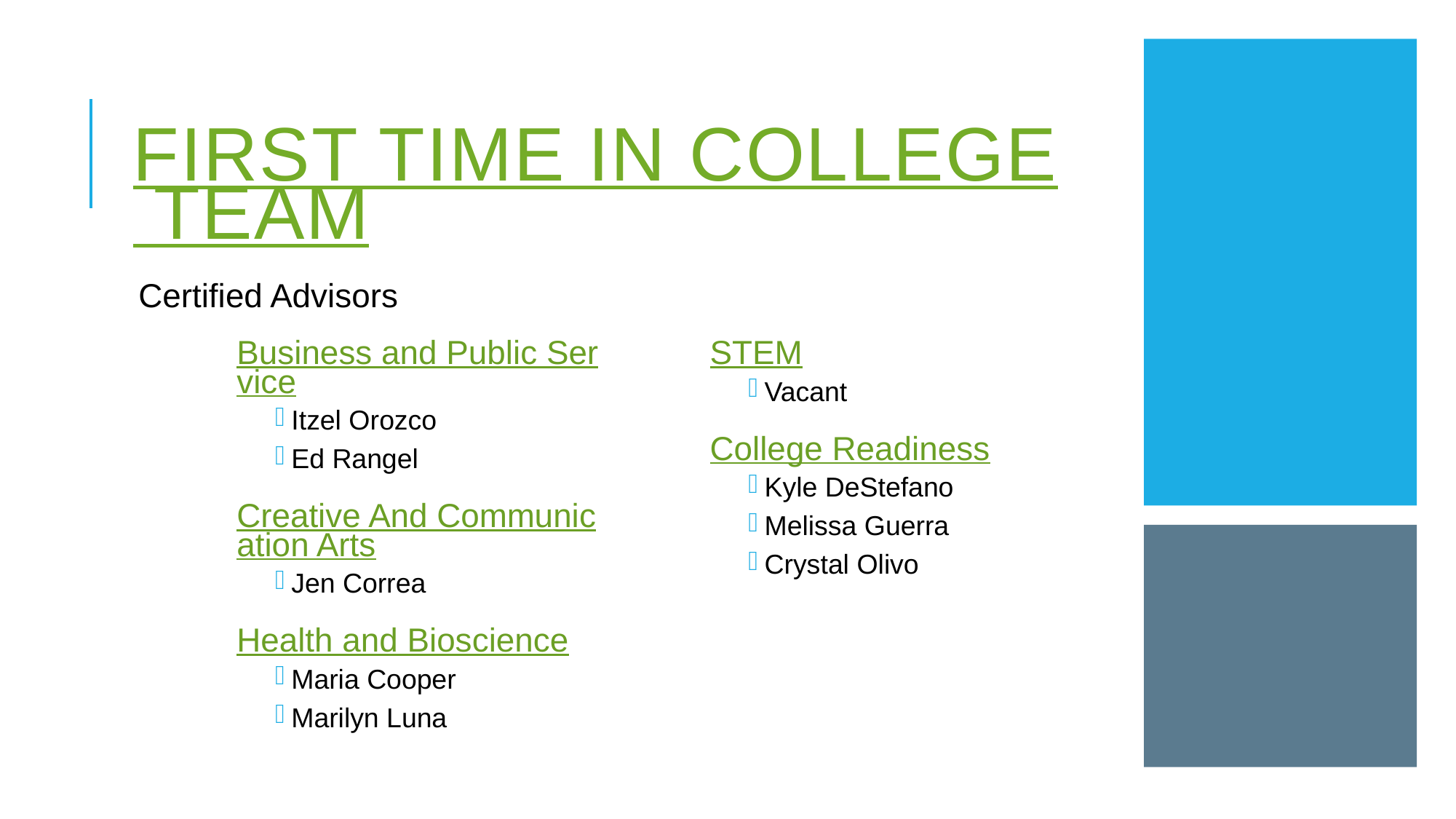

# First Time in college team
Certified Advisors
Business and Public Service
Itzel Orozco
Ed Rangel
Creative And Communication Arts
Jen Correa
Health and Bioscience
Maria Cooper
Marilyn Luna

STEM
Vacant
College Readiness
Kyle DeStefano
Melissa Guerra
Crystal Olivo